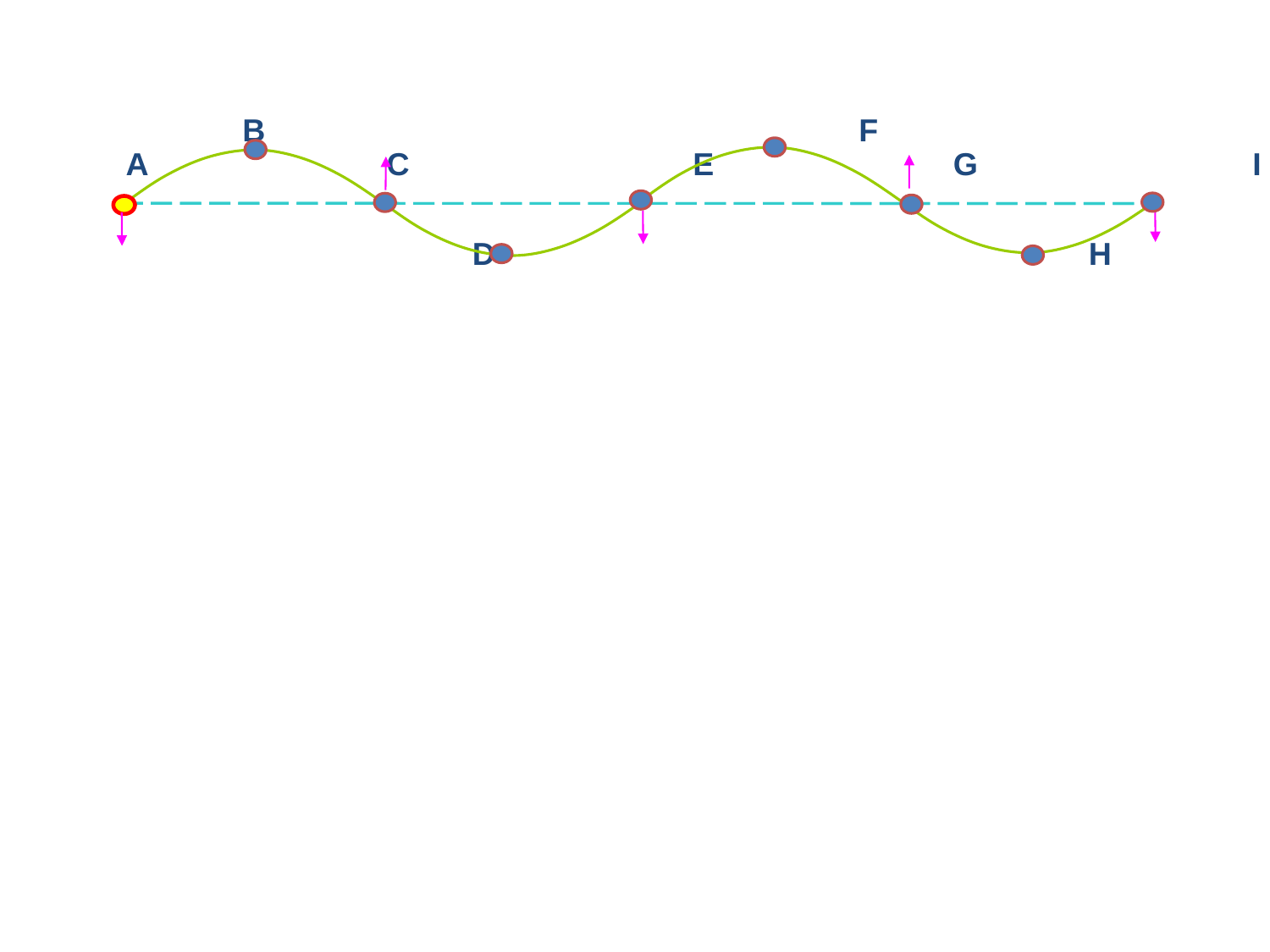

B                                                                   F
A                           C                                E                           G                               I

                                       D                                                                   H